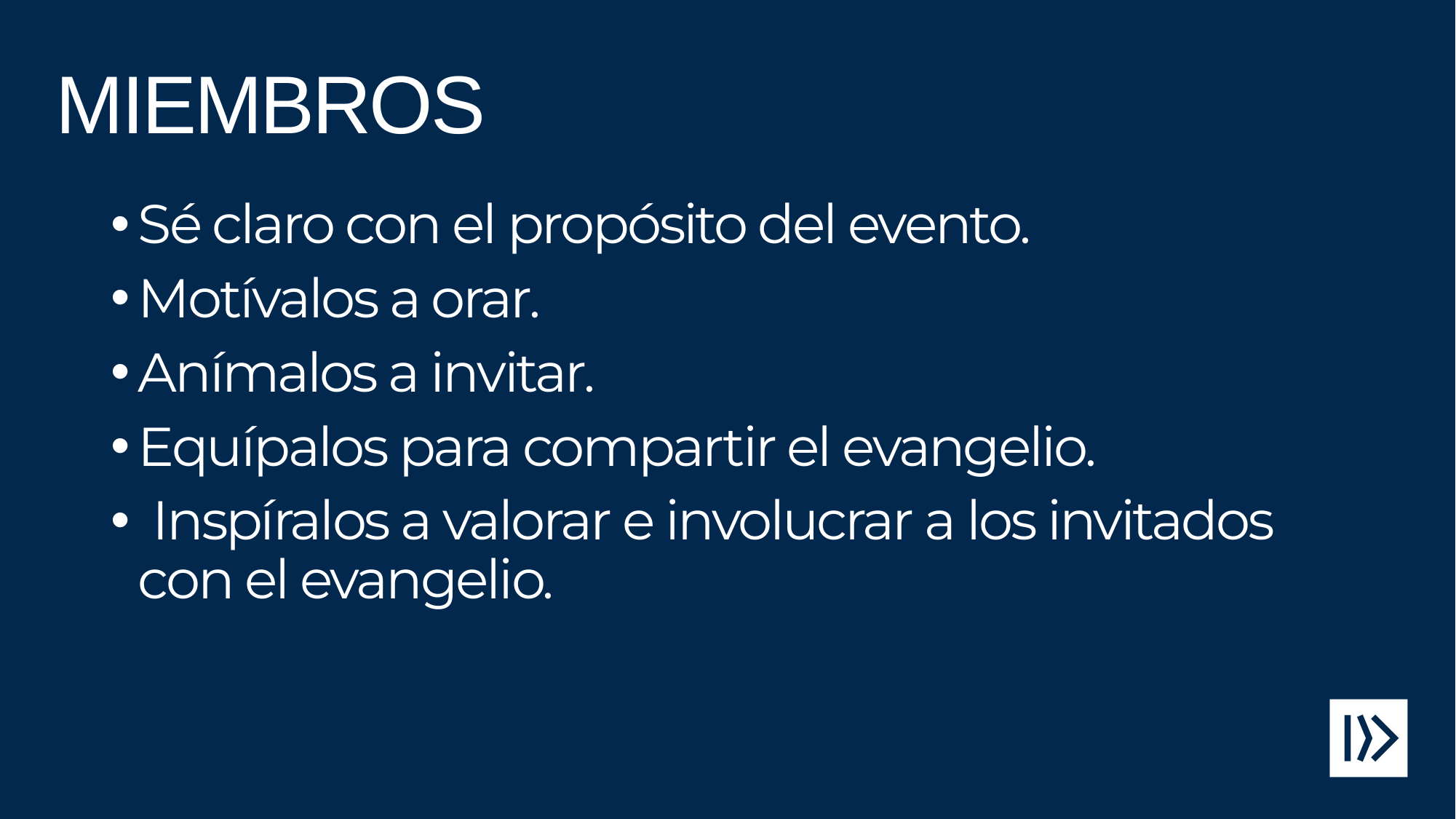

# MIEMBROS
Sé claro con el propósito del evento.
Motívalos a orar.
Anímalos a invitar.
Equípalos para compartir el evangelio.
 Inspíralos a valorar e involucrar a los invitados con el evangelio.